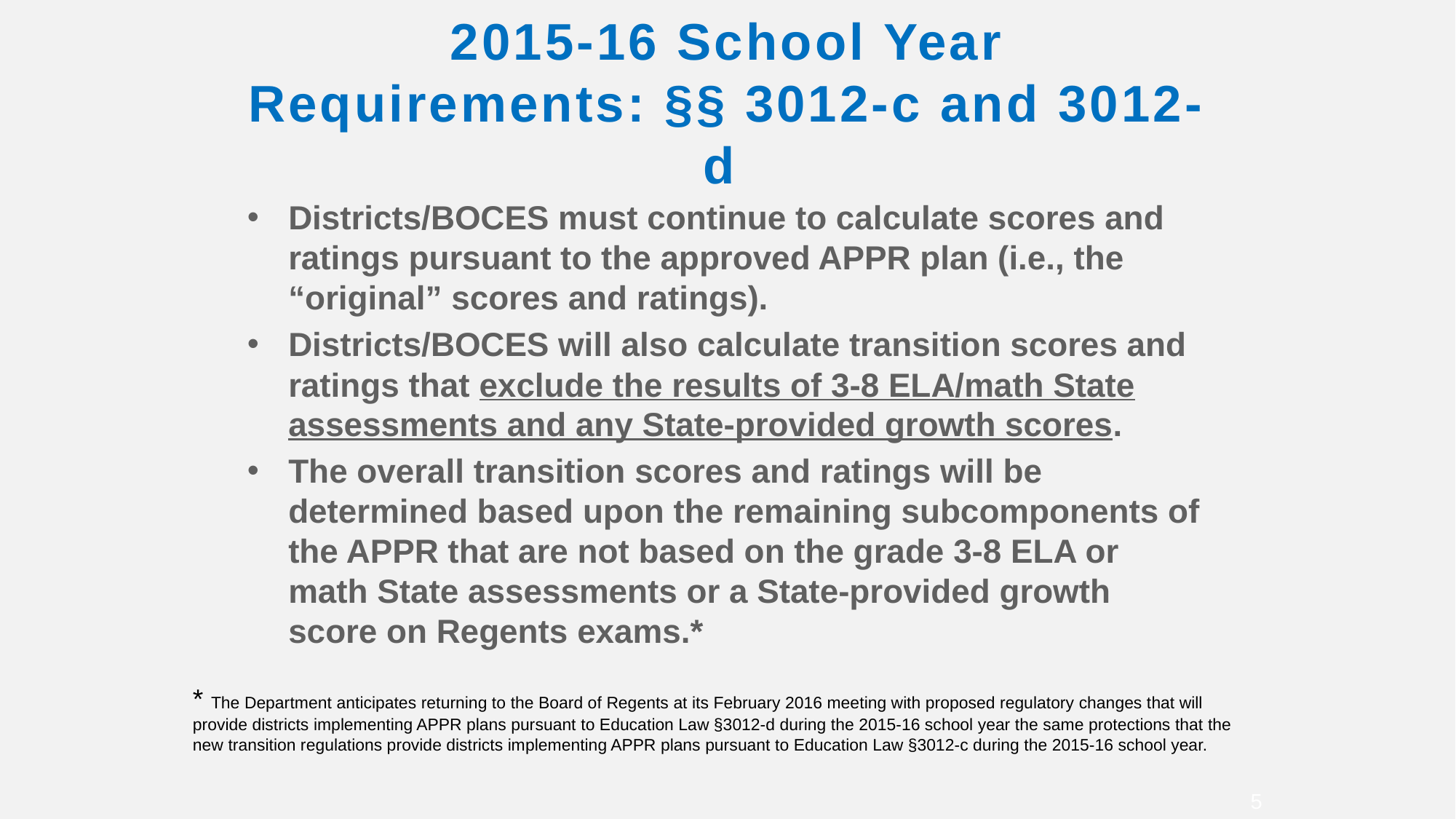

# 2015-16 School Year Requirements: §§ 3012-c and 3012-d
Districts/BOCES must continue to calculate scores and ratings pursuant to the approved APPR plan (i.e., the “original” scores and ratings).
Districts/BOCES will also calculate transition scores and ratings that exclude the results of 3-8 ELA/math State assessments and any State-provided growth scores.
The overall transition scores and ratings will be determined based upon the remaining subcomponents of the APPR that are not based on the grade 3-8 ELA or math State assessments or a State-provided growth score on Regents exams.*
* The Department anticipates returning to the Board of Regents at its February 2016 meeting with proposed regulatory changes that will provide districts implementing APPR plans pursuant to Education Law §3012-d during the 2015-16 school year the same protections that the new transition regulations provide districts implementing APPR plans pursuant to Education Law §3012-c during the 2015-16 school year.
5